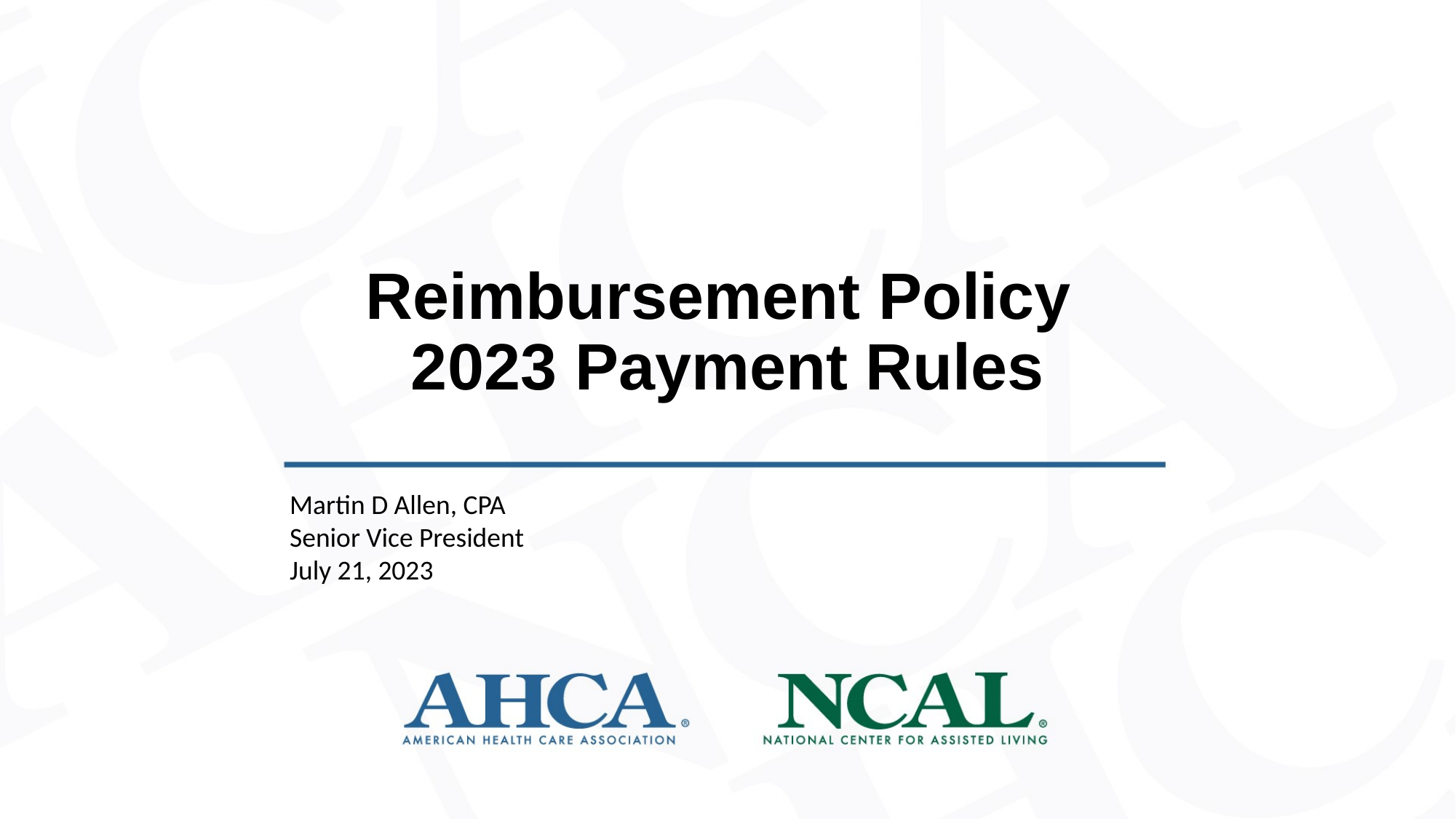

# Reimbursement Policy 2023 Payment Rules
Martin D Allen, CPA
Senior Vice President
July 21, 2023